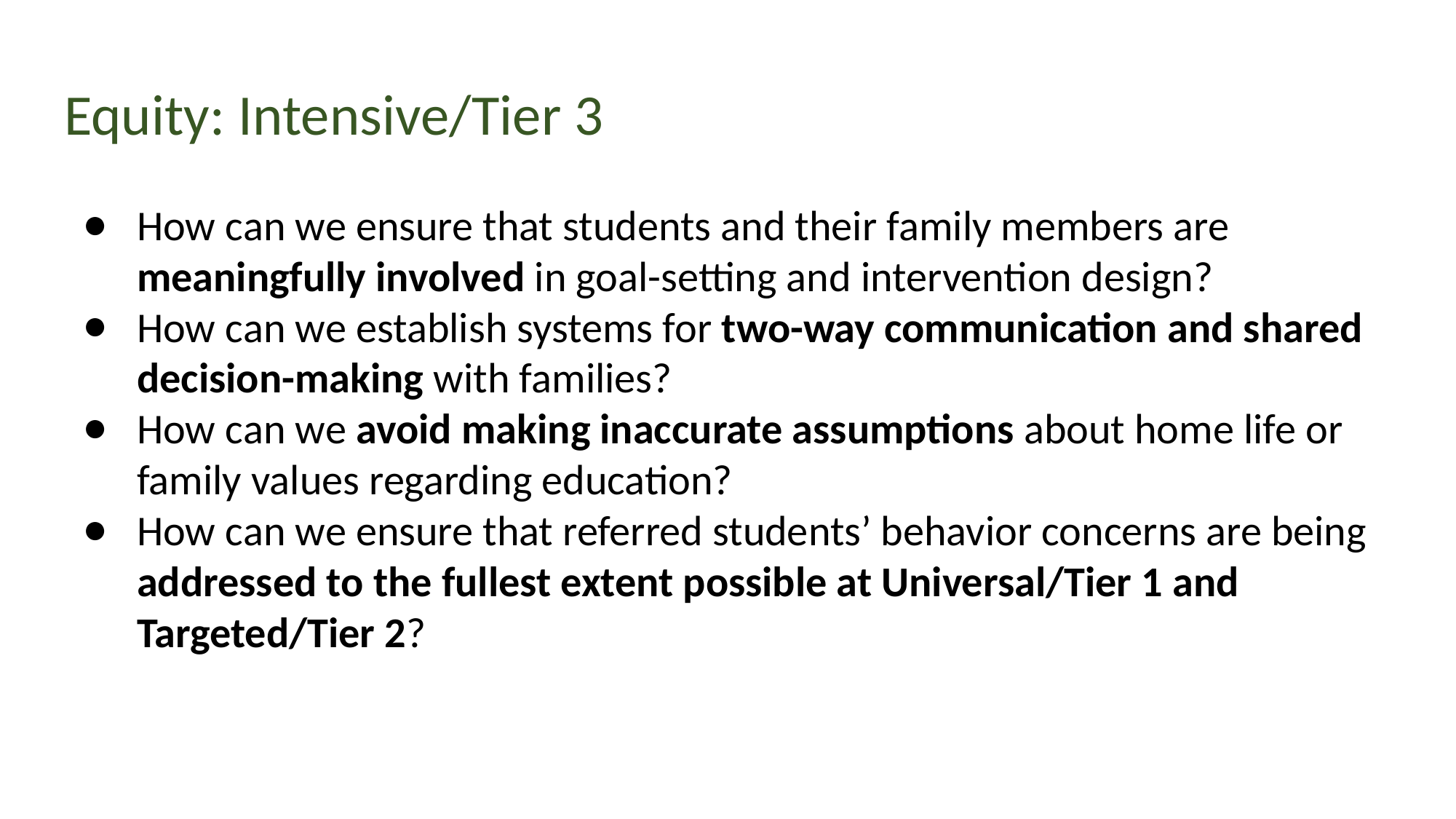

# Equity: Intensive/Tier 3
How can we ensure that students and their family members are meaningfully involved in goal-setting and intervention design?
How can we establish systems for two-way communication and shared decision-making with families?
How can we avoid making inaccurate assumptions about home life or family values regarding education?
How can we ensure that referred students’ behavior concerns are being addressed to the fullest extent possible at Universal/Tier 1 and Targeted/Tier 2?